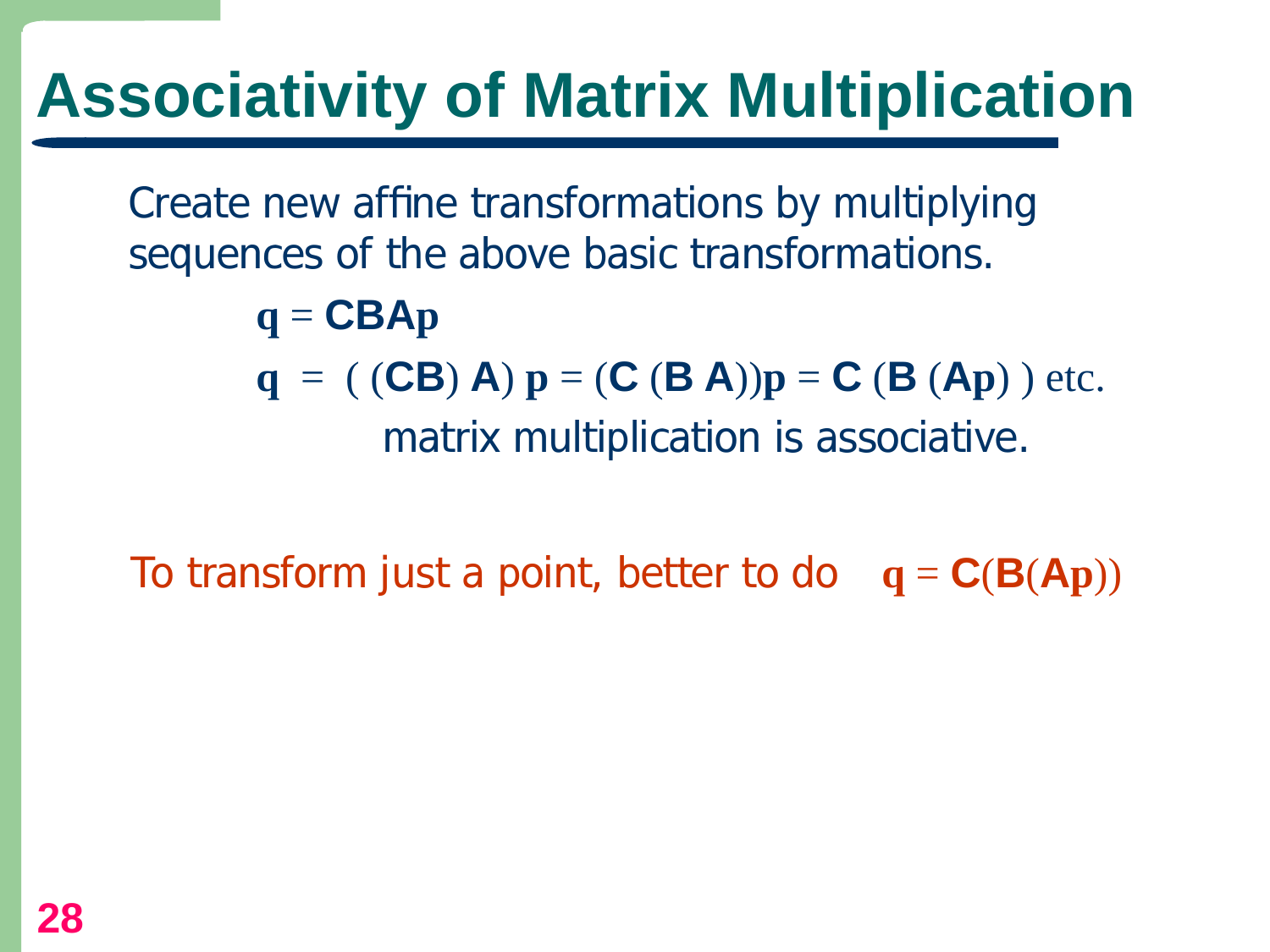

# Associativity of Matrix Multiplication
Create new affine transformations by multiplying sequences of the above basic transformations.
    	q = CBAp
	q  =  ( (CB) A) p = (C (B A))p = C (B (Ap) ) etc.
 		matrix multiplication is associative.
To transform just a point, better to do    q = C(B(Ap))
28